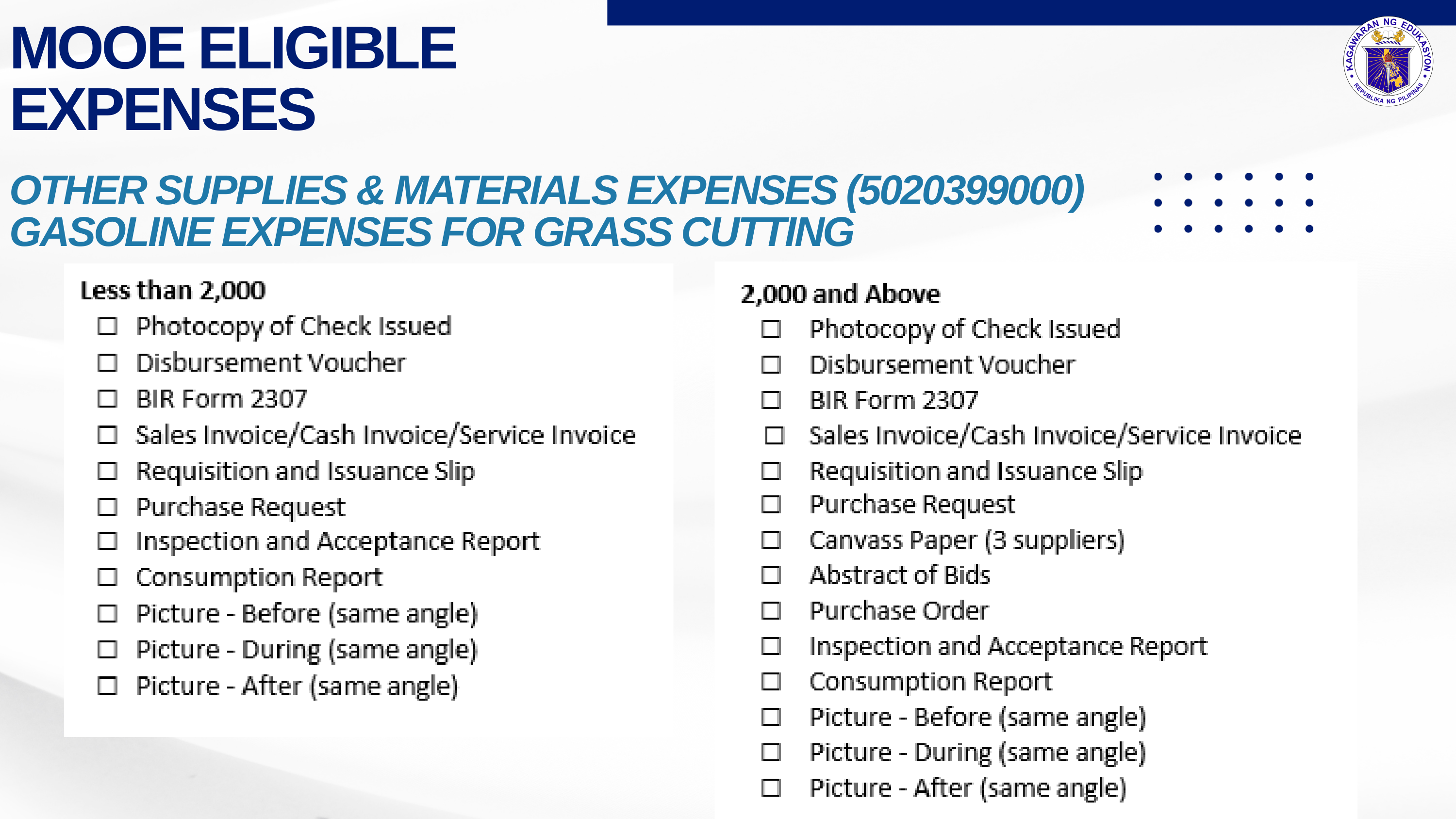

MOOE ELIGIBLE EXPENSES
OTHER SUPPLIES & MATERIALS EXPENSES (5020399000)
GASOLINE EXPENSES FOR GRASS CUTTING